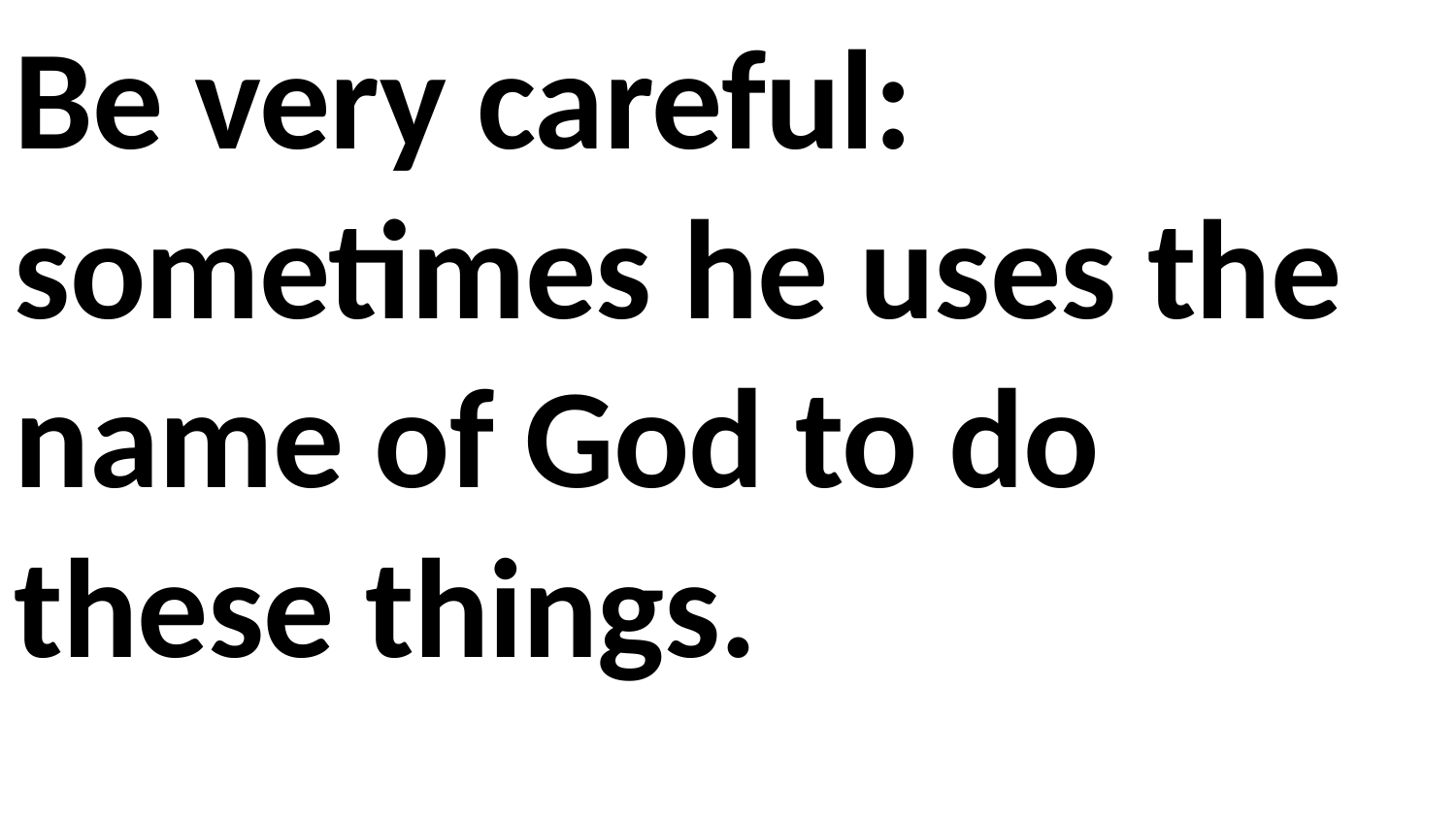

Be very careful: sometimes he uses the name of God to do these things.